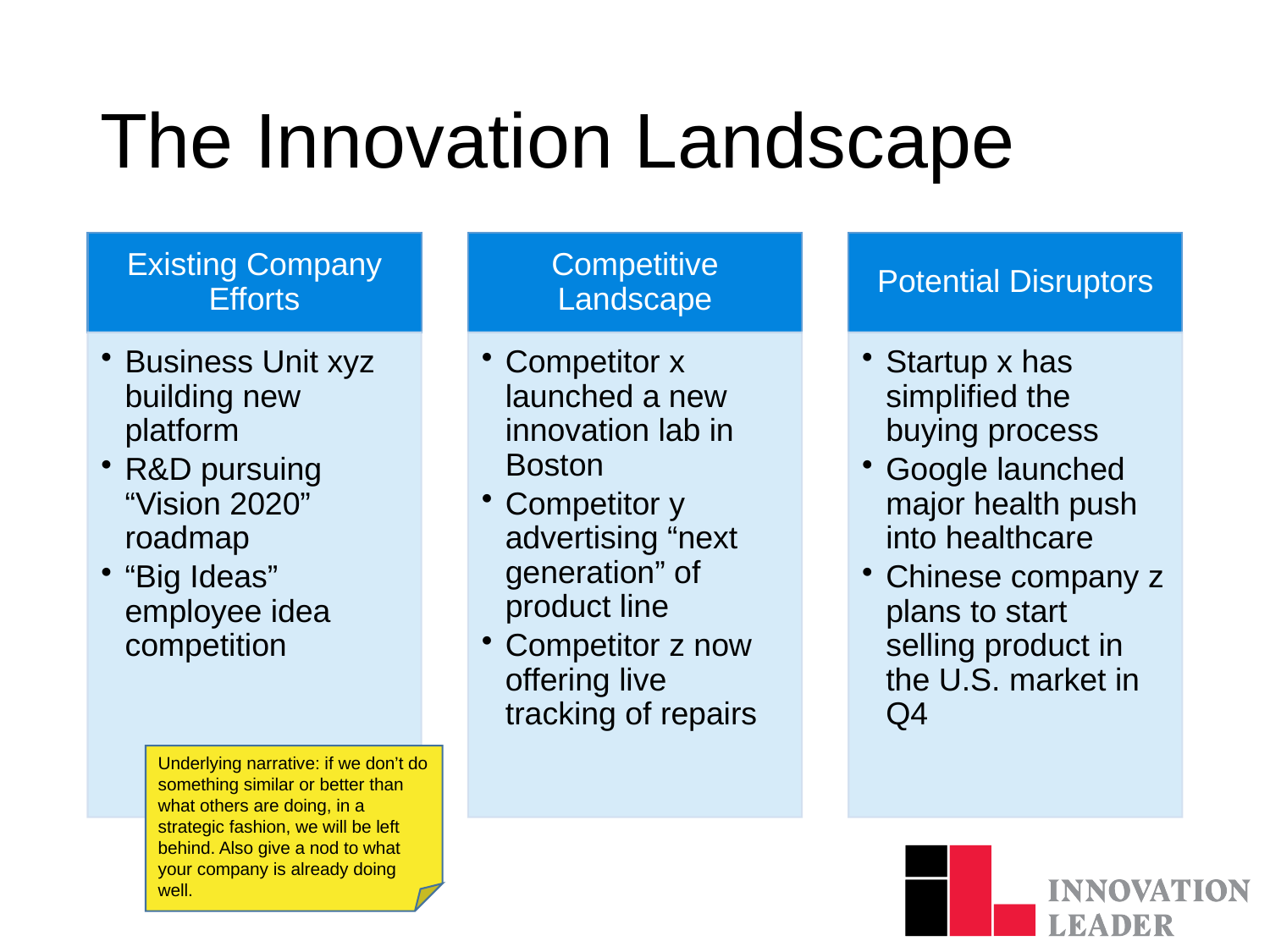

# The Innovation Landscape
Existing Company Efforts
Business Unit xyz building new platform
R&D pursuing “Vision 2020” roadmap
“Big Ideas” employee idea competition
Competitive Landscape
Competitor x launched a new innovation lab in Boston
Competitor y advertising “next generation” of product line
Competitor z now offering live tracking of repairs
Potential Disruptors
Startup x has simplified the buying process
Google launched major health push into healthcare
Chinese company z plans to start selling product in the U.S. market in Q4

Underlying narrative: if we don’t do something similar or better than what others are doing, in a strategic fashion, we will be left behind. Also give a nod to what your company is already doing well.
6